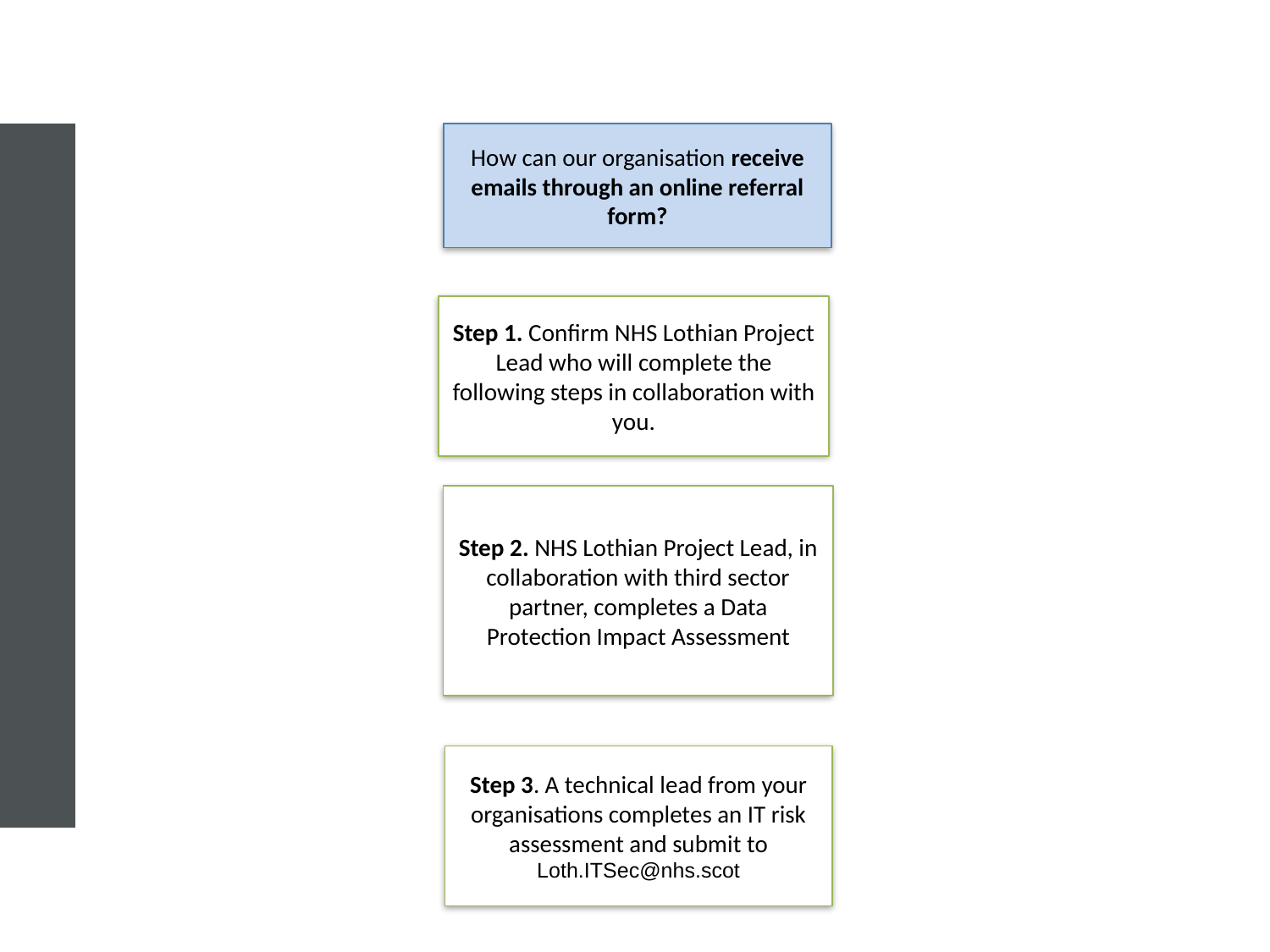

How can our organisation receive emails through an online referral form?
Step 1. Confirm NHS Lothian Project Lead who will complete the following steps in collaboration with you.
Step 2. NHS Lothian Project Lead, in collaboration with third sector partner, completes a Data Protection Impact Assessment
Step 3. A technical lead from your organisations completes an IT risk assessment and submit to Loth.ITSec@nhs.scot